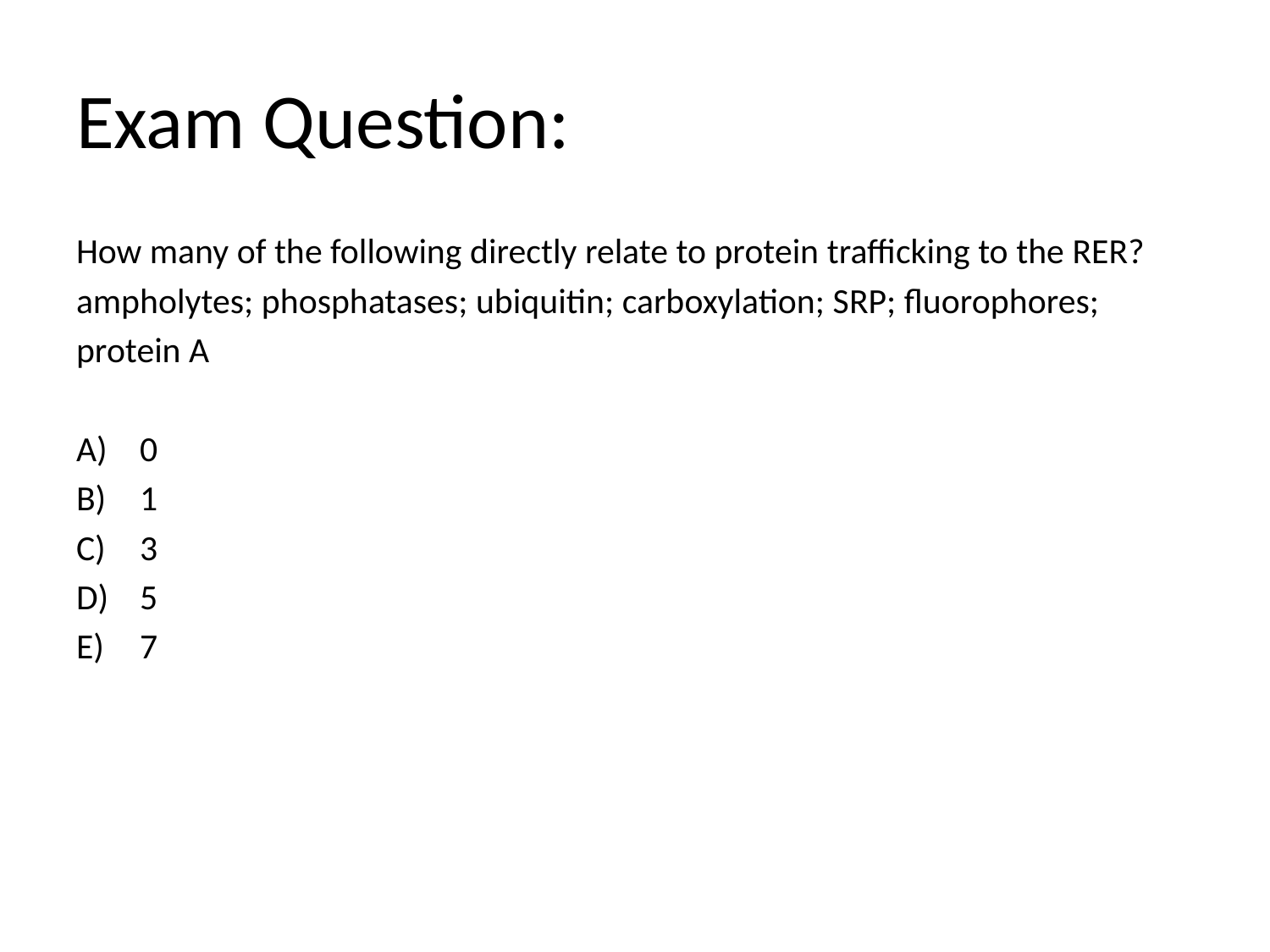

# Exam Question:
How many of the following directly relate to protein trafficking to the RER?
ampholytes; phosphatases; ubiquitin; carboxylation; SRP; fluorophores;
protein A

0
1
3
5
7